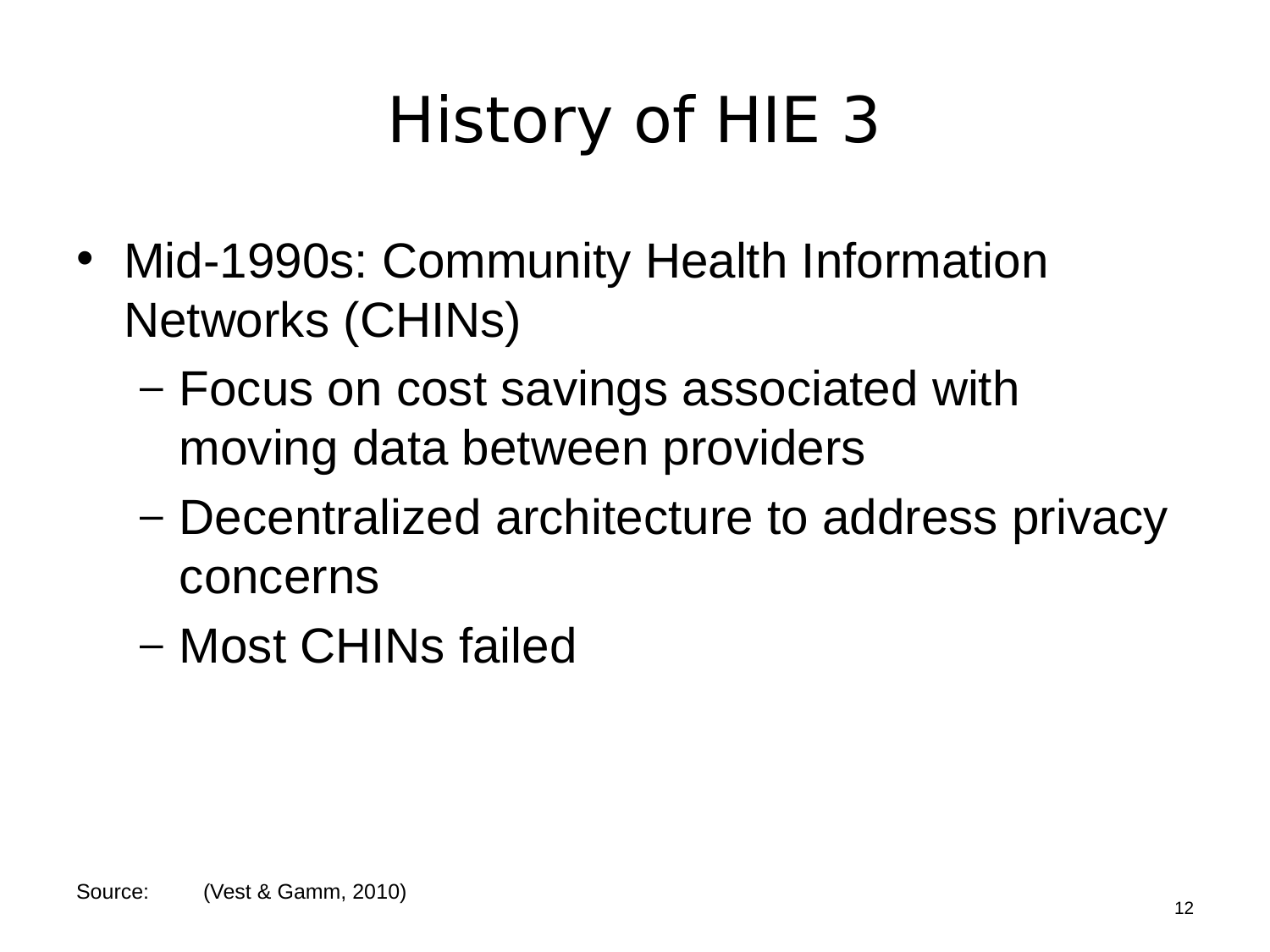

# History of HIE 3
Mid-1990s: Community Health Information Networks (CHINs)
Focus on cost savings associated with moving data between providers
Decentralized architecture to address privacy concerns
Most CHINs failed
12
Source:	(Vest & Gamm, 2010)